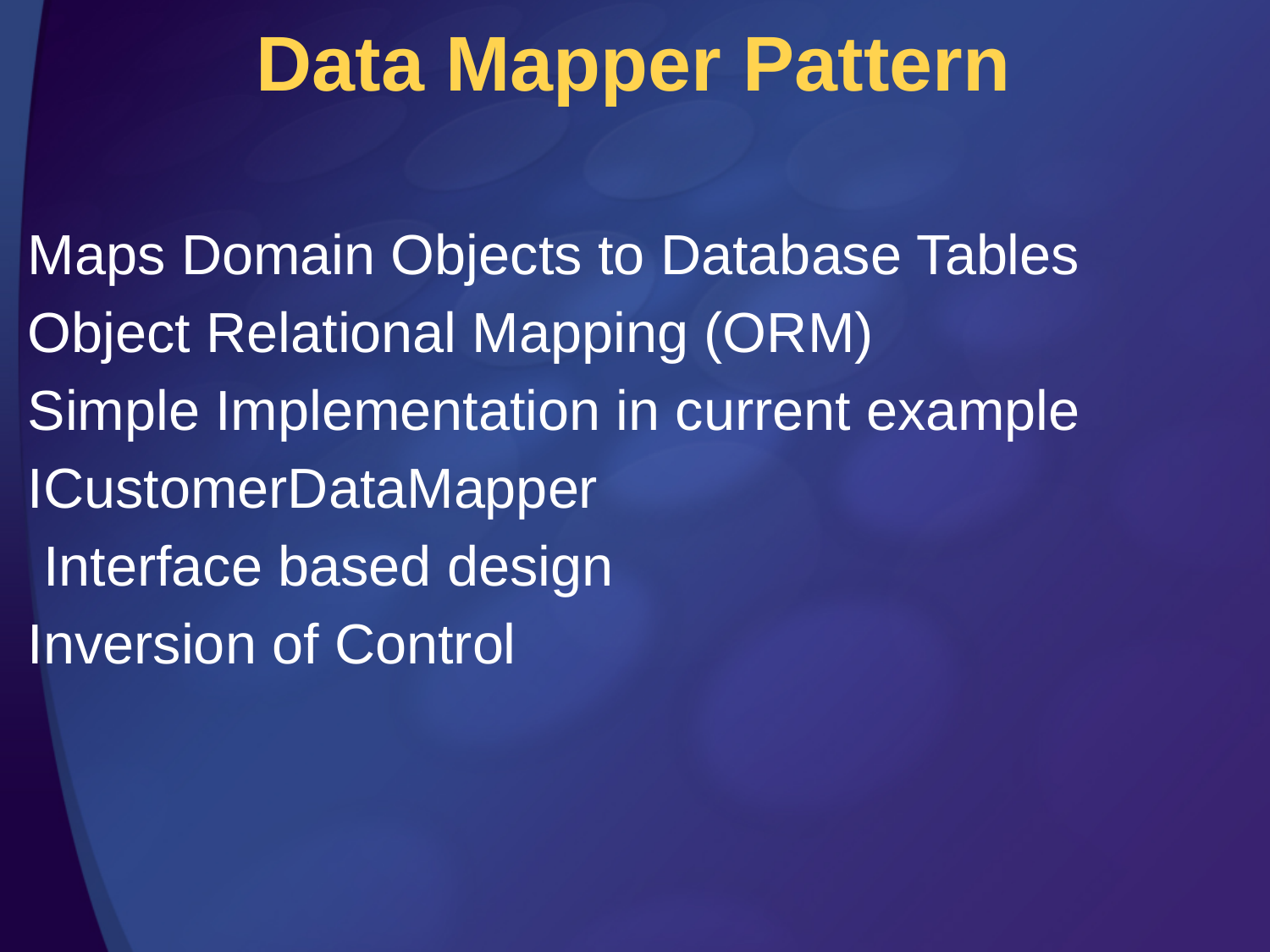

# Data Mapper Pattern
Maps Domain Objects to Database Tables
Object Relational Mapping (ORM)
Simple Implementation in current example
ICustomerDataMapper
 Interface based design
Inversion of Control